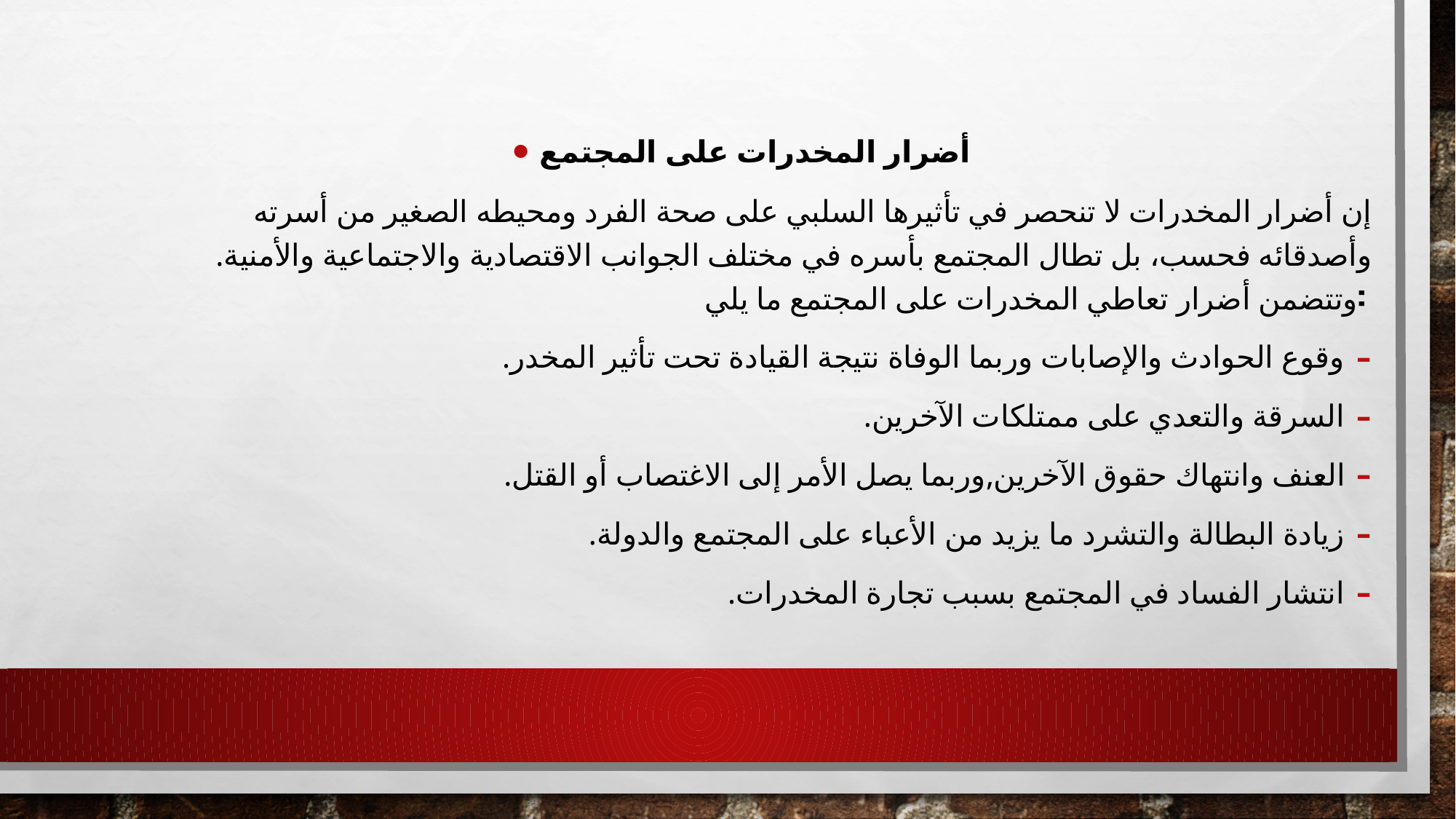

أضرار المخدرات على المجتمع
   إن أضرار المخدرات لا تنحصر في تأثيرها السلبي على صحة الفرد ومحيطه الصغير من أسرته وأصدقائه فحسب، بل تطال المجتمع بأسره في مختلف الجوانب الاقتصادية والاجتماعية والأمنية. وتتضمن أضرار تعاطي المخدرات على المجتمع ما يلي:
وقوع الحوادث والإصابات وربما الوفاة نتيجة القيادة تحت تأثير المخدر.
السرقة والتعدي على ممتلكات الآخرين.
العنف وانتهاك حقوق الآخرين,وربما يصل الأمر إلى الاغتصاب أو القتل.
زيادة البطالة والتشرد ما يزيد من الأعباء على المجتمع والدولة.
انتشار الفساد في المجتمع بسبب تجارة المخدرات.